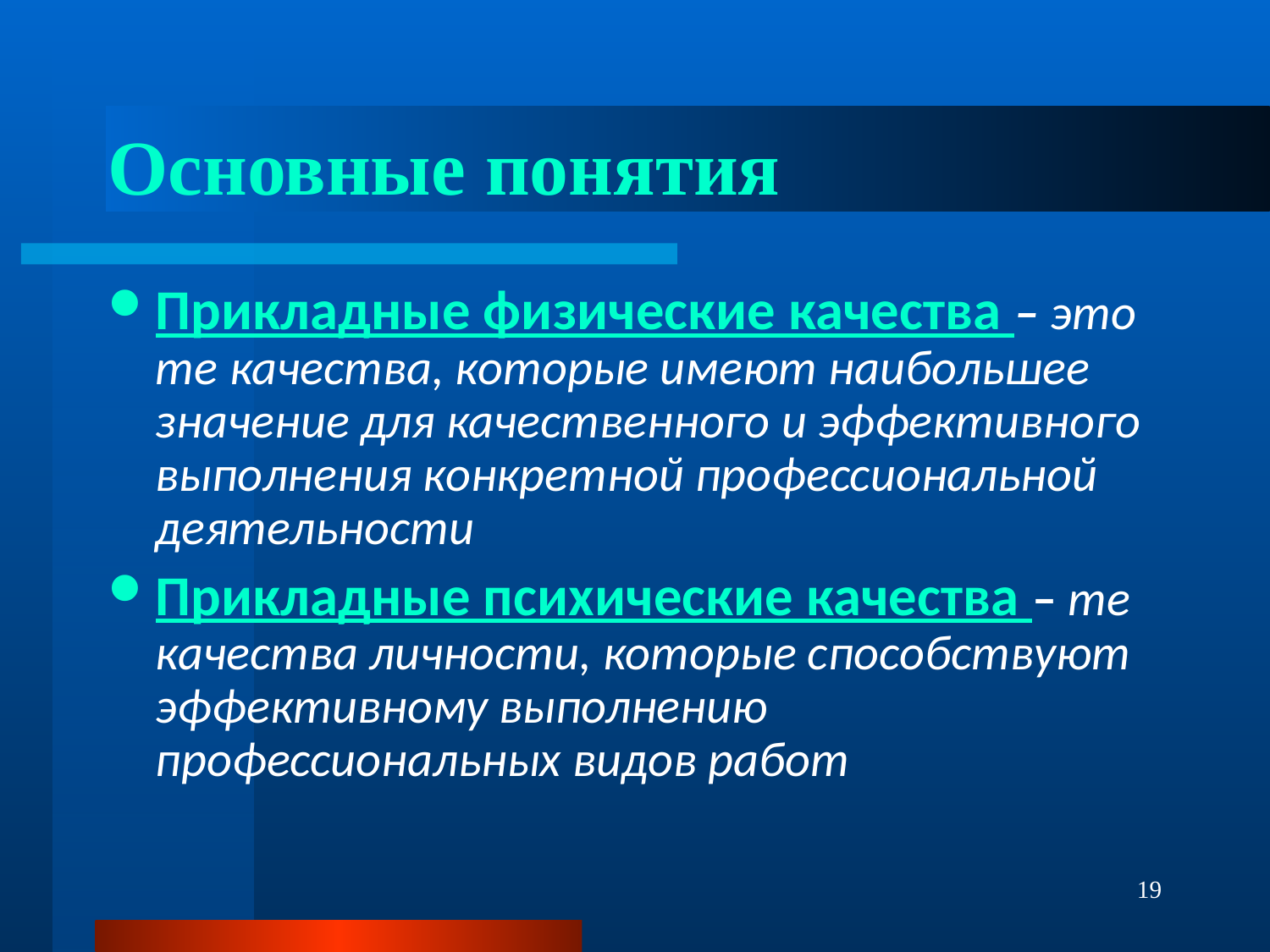

# Основные понятия
Прикладные физические качества – это те качества, которые имеют наибольшее значение для качественного и эффективного выполнения конкретной профессиональной деятельности
Прикладные психические качества – те качества личности, которые способствуют эффективному выполнению профессиональных видов работ

19